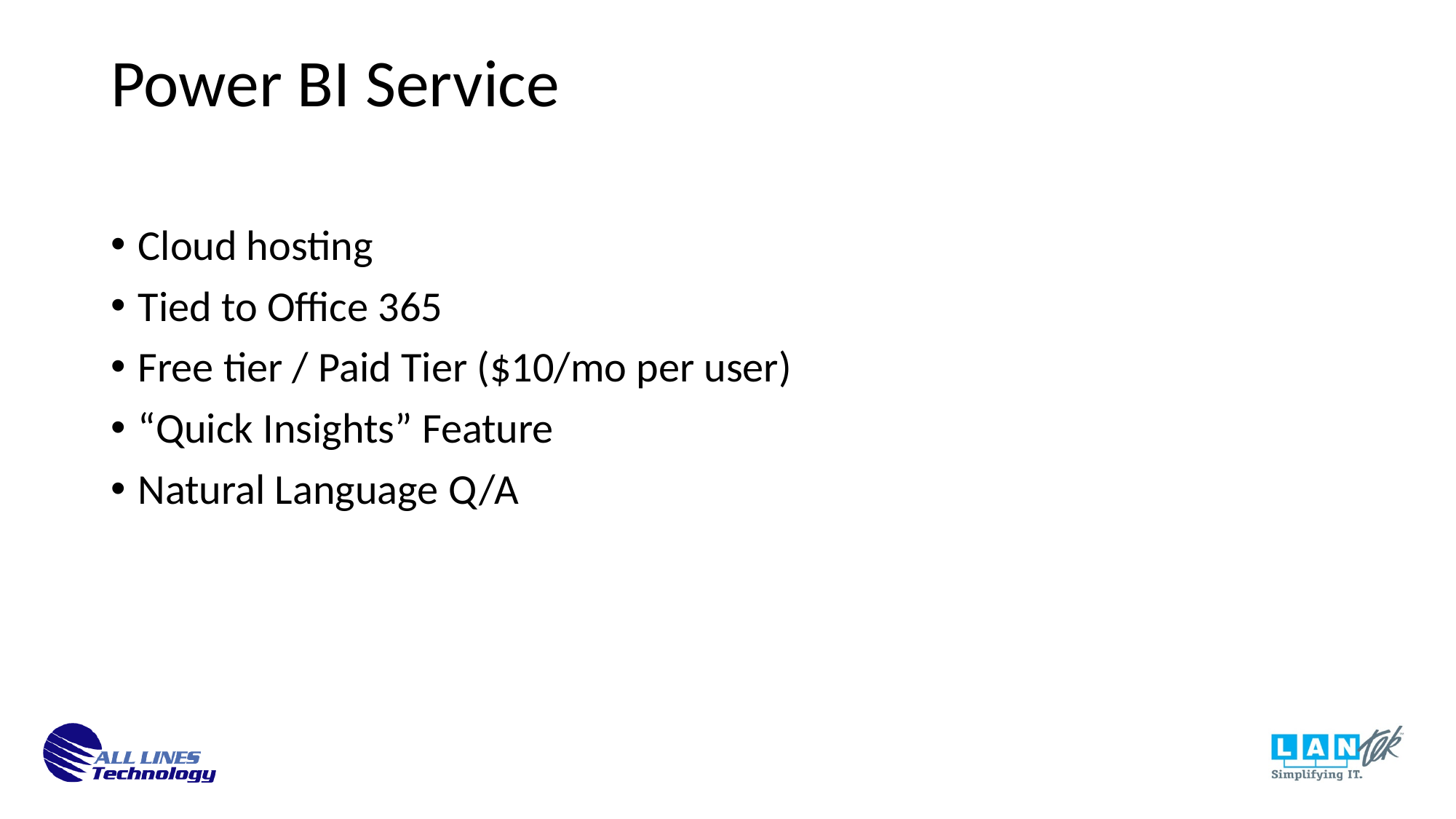

Power BI Service
Cloud hosting
Tied to Office 365
Free tier / Paid Tier ($10/mo per user)
“Quick Insights” Feature
Natural Language Q/A